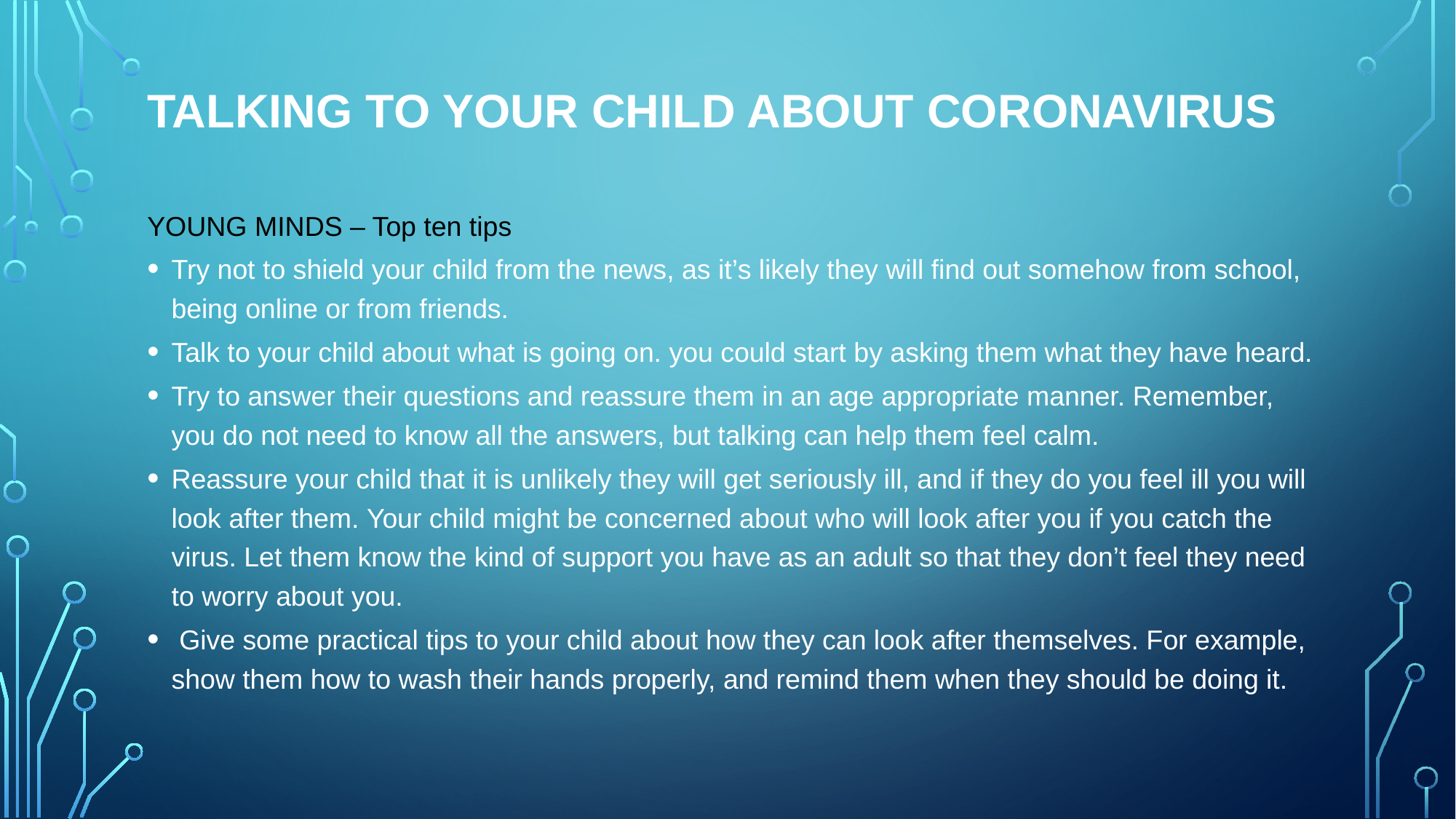

# Talking to your child about coronavirus
YOUNG MINDS – Top ten tips
Try not to shield your child from the news, as it’s likely they will find out somehow from school, being online or from friends.
Talk to your child about what is going on. you could start by asking them what they have heard.
Try to answer their questions and reassure them in an age appropriate manner. Remember, you do not need to know all the answers, but talking can help them feel calm.
Reassure your child that it is unlikely they will get seriously ill, and if they do you feel ill you will look after them. Your child might be concerned about who will look after you if you catch the virus. Let them know the kind of support you have as an adult so that they don’t feel they need to worry about you.
 Give some practical tips to your child about how they can look after themselves. For example, show them how to wash their hands properly, and remind them when they should be doing it.